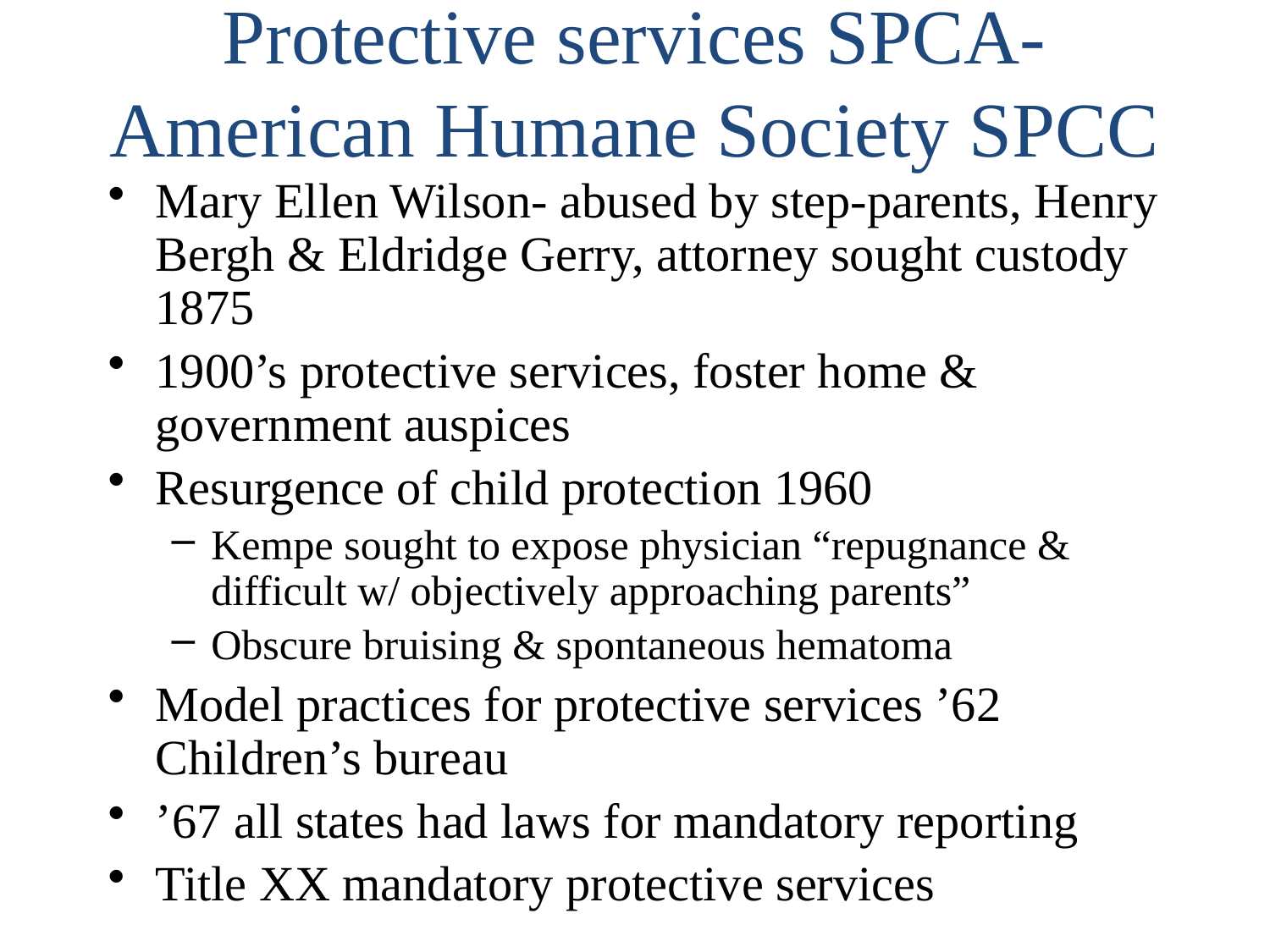

# Protective services SPCA-American Humane Society SPCC
Mary Ellen Wilson- abused by step-parents, Henry Bergh & Eldridge Gerry, attorney sought custody 1875
1900’s protective services, foster home & government auspices
Resurgence of child protection 1960
Kempe sought to expose physician “repugnance & difficult w/ objectively approaching parents”
Obscure bruising & spontaneous hematoma
Model practices for protective services ’62 Children’s bureau
’67 all states had laws for mandatory reporting
Title XX mandatory protective services